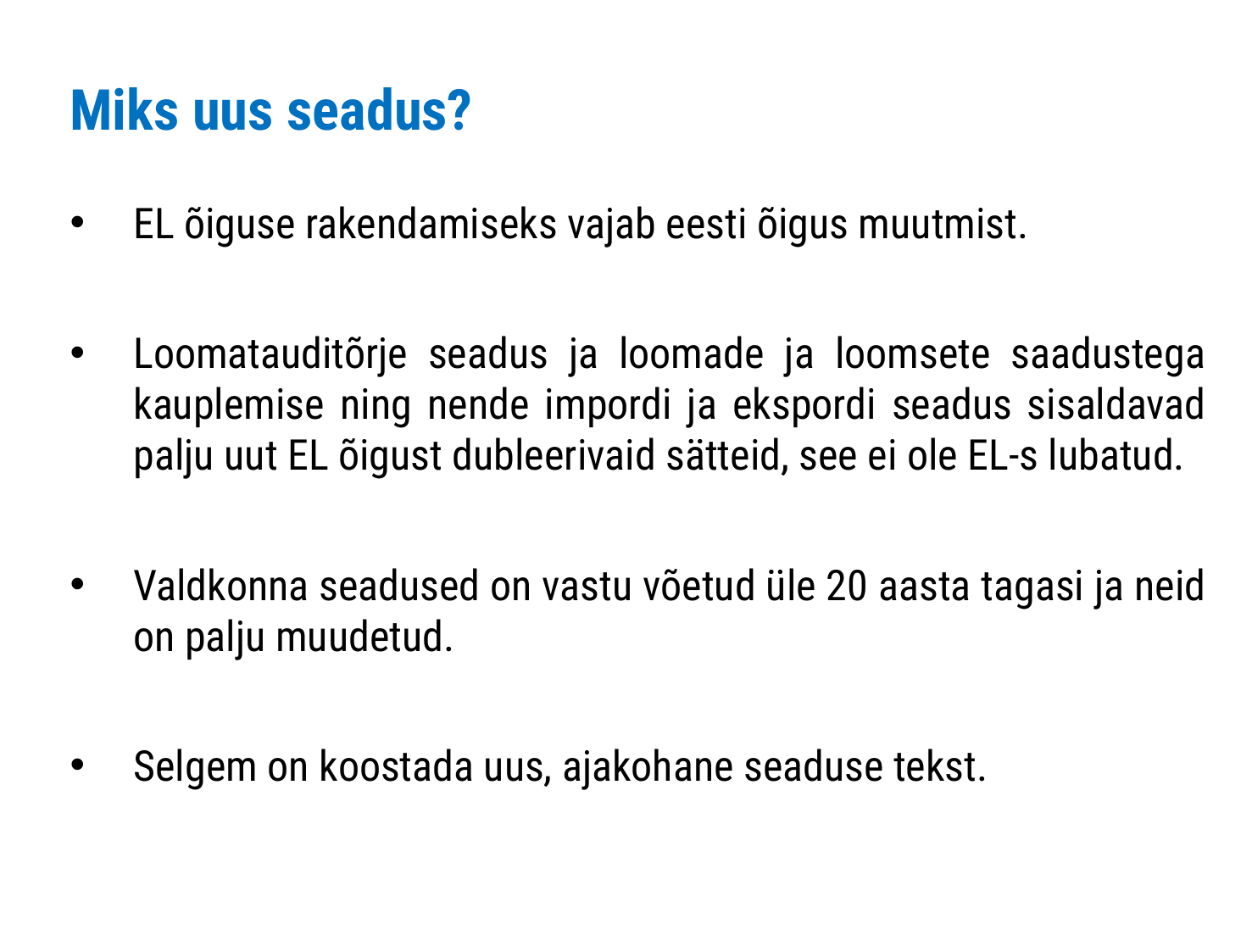

# Miks uus seadus?

EL õiguse rakendamiseks vajab eesti õigus muutmist.

Loomatauditõrje seadus ja loomade ja loomsete saadustega kauplemise ning nende impordi ja ekspordi seadus sisaldavad palju uut EL õigust dubleerivaid sätteid, see ei ole EL-s lubatud.

Valdkonna seadused on vastu võetud üle 20 aasta tagasi ja neid on palju muudetud.

Selgem on koostada uus, ajakohane seaduse tekst.